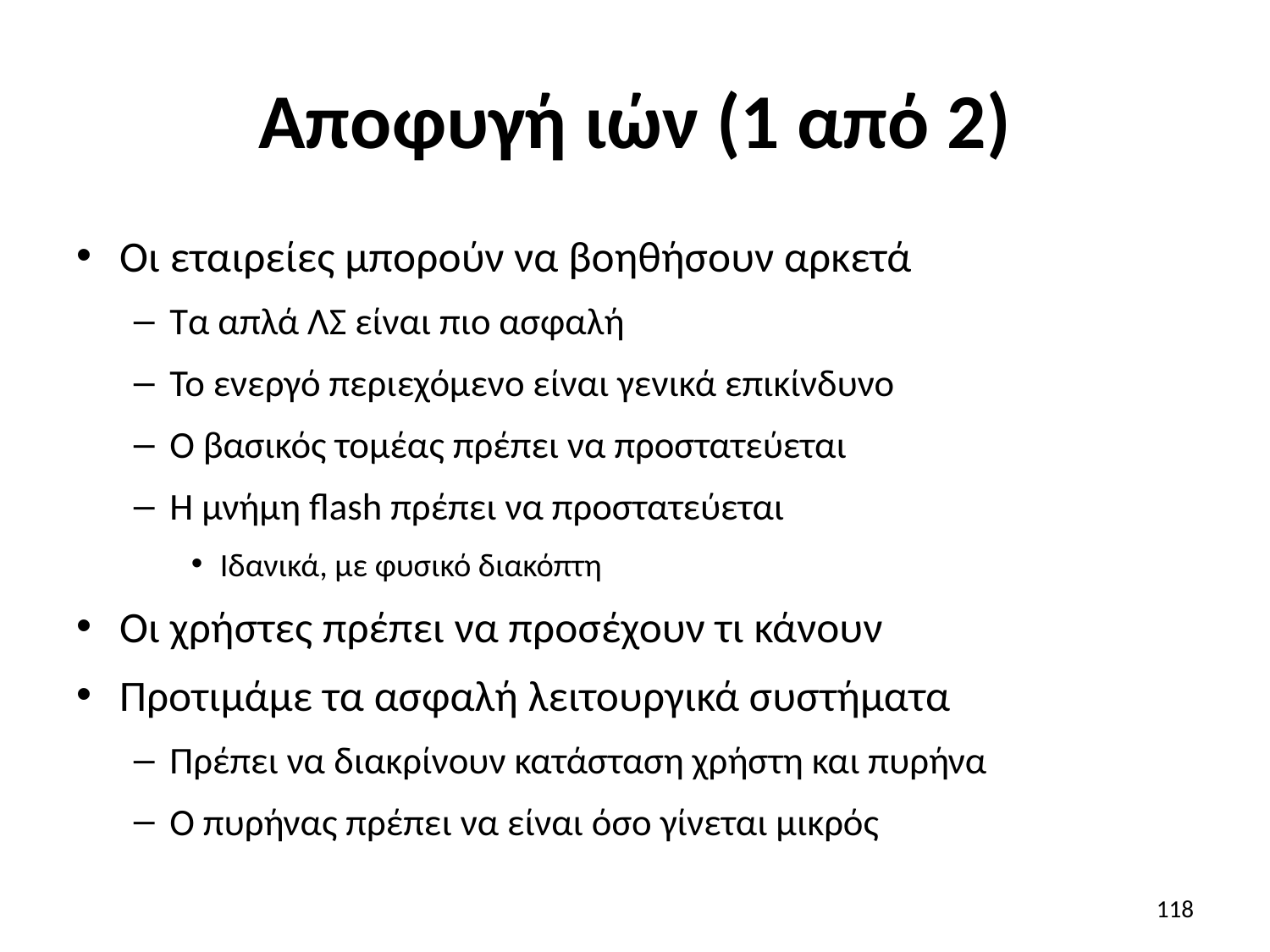

# Αποφυγή ιών (1 από 2)
Οι εταιρείες μπορούν να βοηθήσουν αρκετά
Τα απλά ΛΣ είναι πιο ασφαλή
Το ενεργό περιεχόμενο είναι γενικά επικίνδυνο
Ο βασικός τομέας πρέπει να προστατεύεται
Η μνήμη flash πρέπει να προστατεύεται
Ιδανικά, με φυσικό διακόπτη
Οι χρήστες πρέπει να προσέχουν τι κάνουν
Προτιμάμε τα ασφαλή λειτουργικά συστήματα
Πρέπει να διακρίνουν κατάσταση χρήστη και πυρήνα
Ο πυρήνας πρέπει να είναι όσο γίνεται μικρός
118